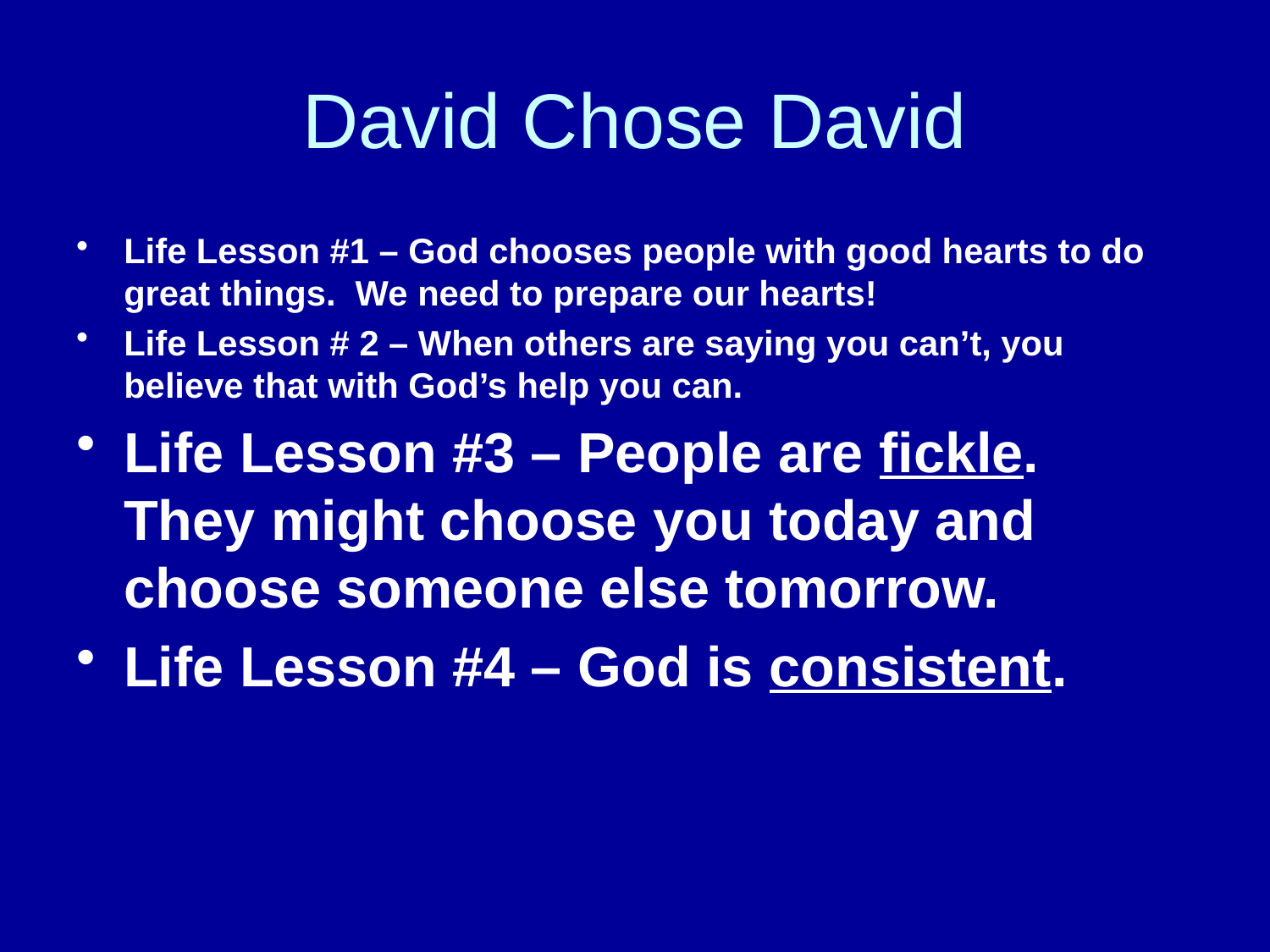

# David Chose David
Life Lesson #1 – God chooses people with good hearts to do great things.  We need to prepare our hearts!
Life Lesson # 2 – When others are saying you can’t, you believe that with God’s help you can.
Life Lesson #3 – People are fickle.  They might choose you today and choose someone else tomorrow.
Life Lesson #4 – God is consistent.